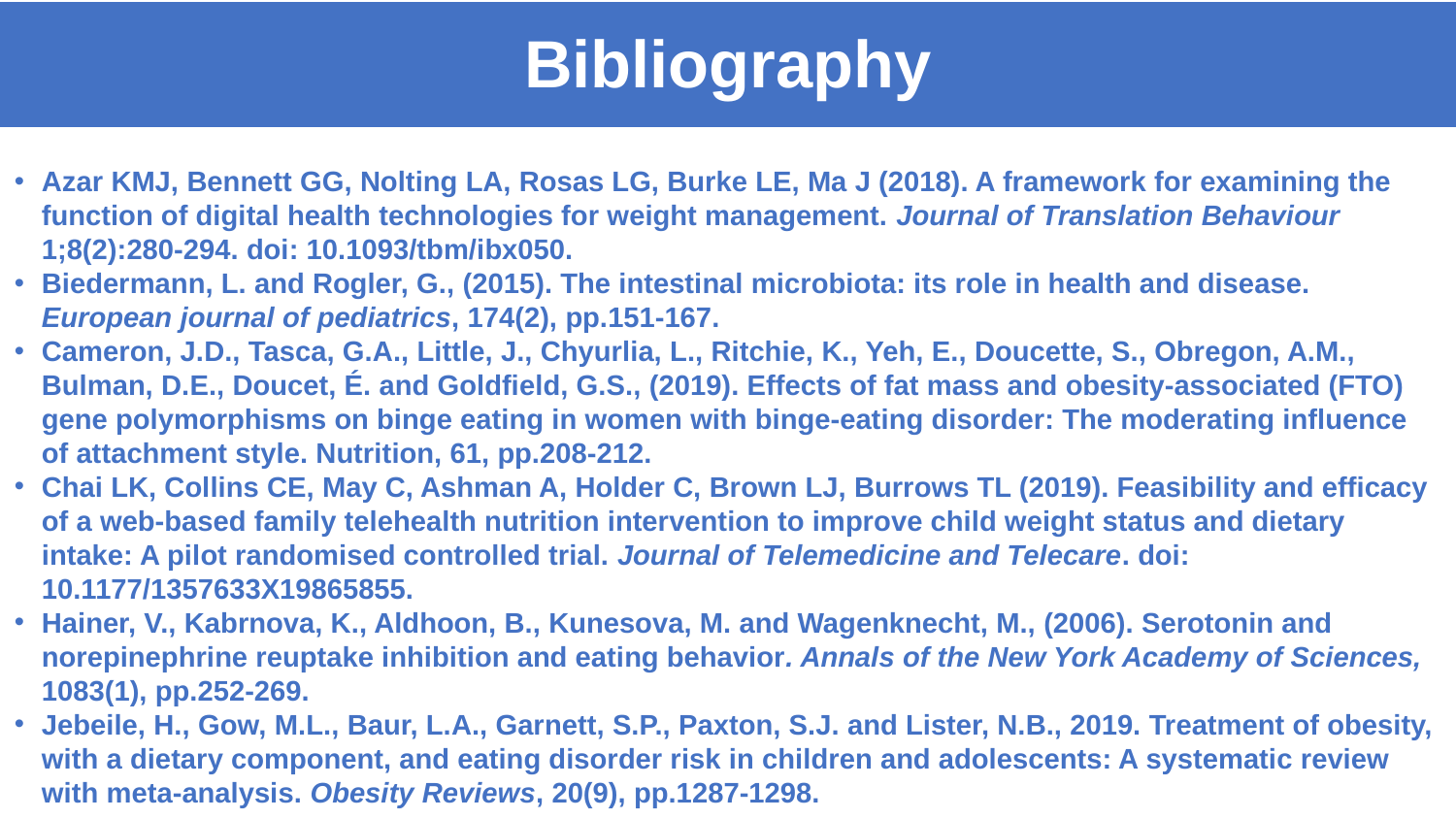

# Bibliography

Azar KMJ, Bennett GG, Nolting LA, Rosas LG, Burke LE, Ma J (2018). A framework for examining the function of digital health technologies for weight management. Journal of Translation Behaviour 1;8(2):280-294. doi: 10.1093/tbm/ibx050.
Biedermann, L. and Rogler, G., (2015). The intestinal microbiota: its role in health and disease. European journal of pediatrics, 174(2), pp.151-167.
Cameron, J.D., Tasca, G.A., Little, J., Chyurlia, L., Ritchie, K., Yeh, E., Doucette, S., Obregon, A.M., Bulman, D.E., Doucet, É. and Goldfield, G.S., (2019). Effects of fat mass and obesity-associated (FTO) gene polymorphisms on binge eating in women with binge-eating disorder: The moderating influence of attachment style. Nutrition, 61, pp.208-212.
Chai LK, Collins CE, May C, Ashman A, Holder C, Brown LJ, Burrows TL (2019). Feasibility and efficacy of a web-based family telehealth nutrition intervention to improve child weight status and dietary intake: A pilot randomised controlled trial. Journal of Telemedicine and Telecare. doi: 10.1177/1357633X19865855.
Hainer, V., Kabrnova, K., Aldhoon, B., Kunesova, M. and Wagenknecht, M., (2006). Serotonin and norepinephrine reuptake inhibition and eating behavior. Annals of the New York Academy of Sciences, 1083(1), pp.252-269.
Jebeile, H., Gow, M.L., Baur, L.A., Garnett, S.P., Paxton, S.J. and Lister, N.B., 2019. Treatment of obesity, with a dietary component, and eating disorder risk in children and adolescents: A systematic review with meta‐analysis. Obesity Reviews, 20(9), pp.1287-1298.